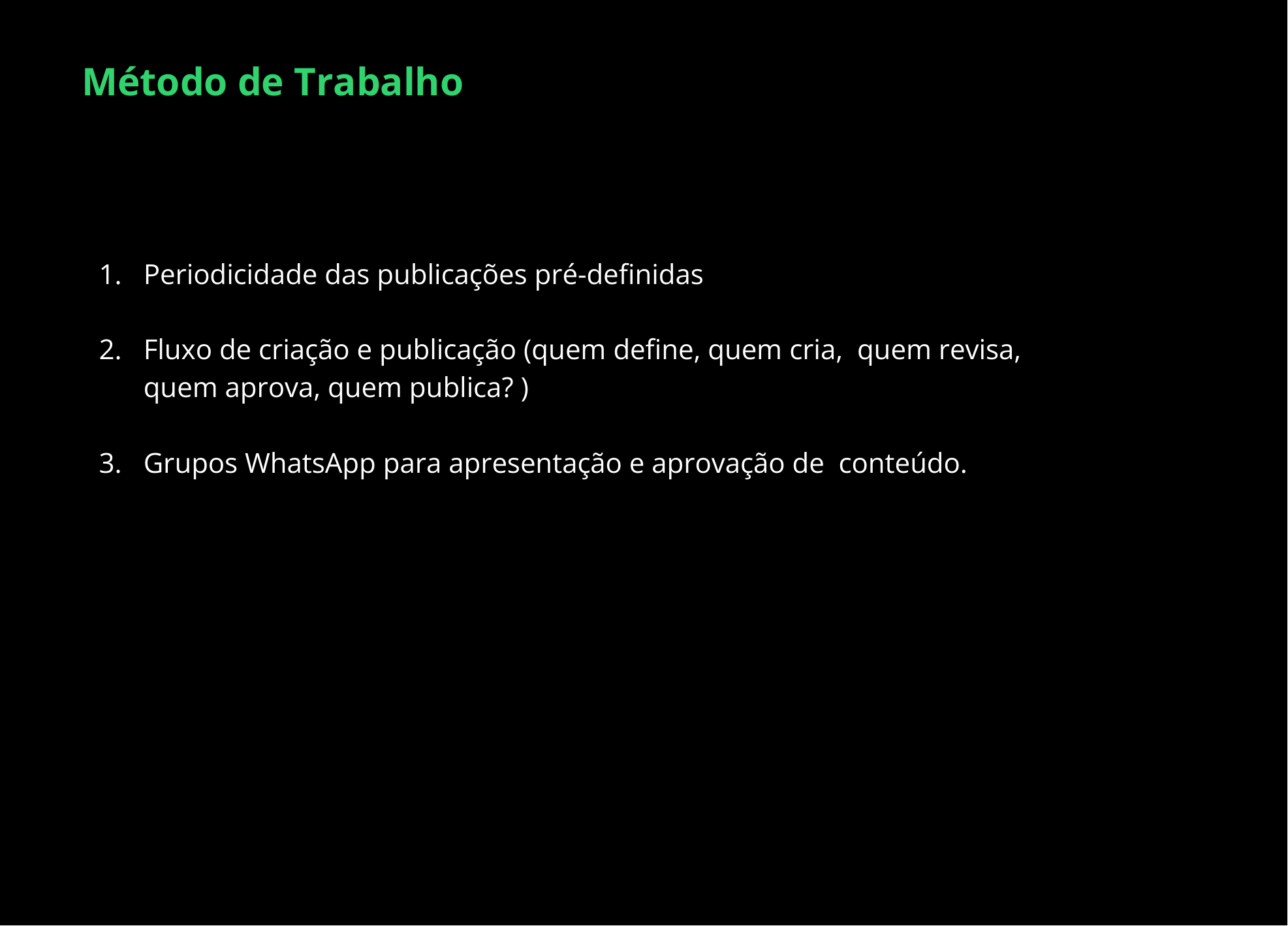

# Método de Trabalho
Periodicidade das publicações pré-definidas

Fluxo de criação e publicação (quem define, quem cria,  quem revisa, quem aprova, quem publica? )

Grupos WhatsApp para apresentação e aprovação de  conteúdo.